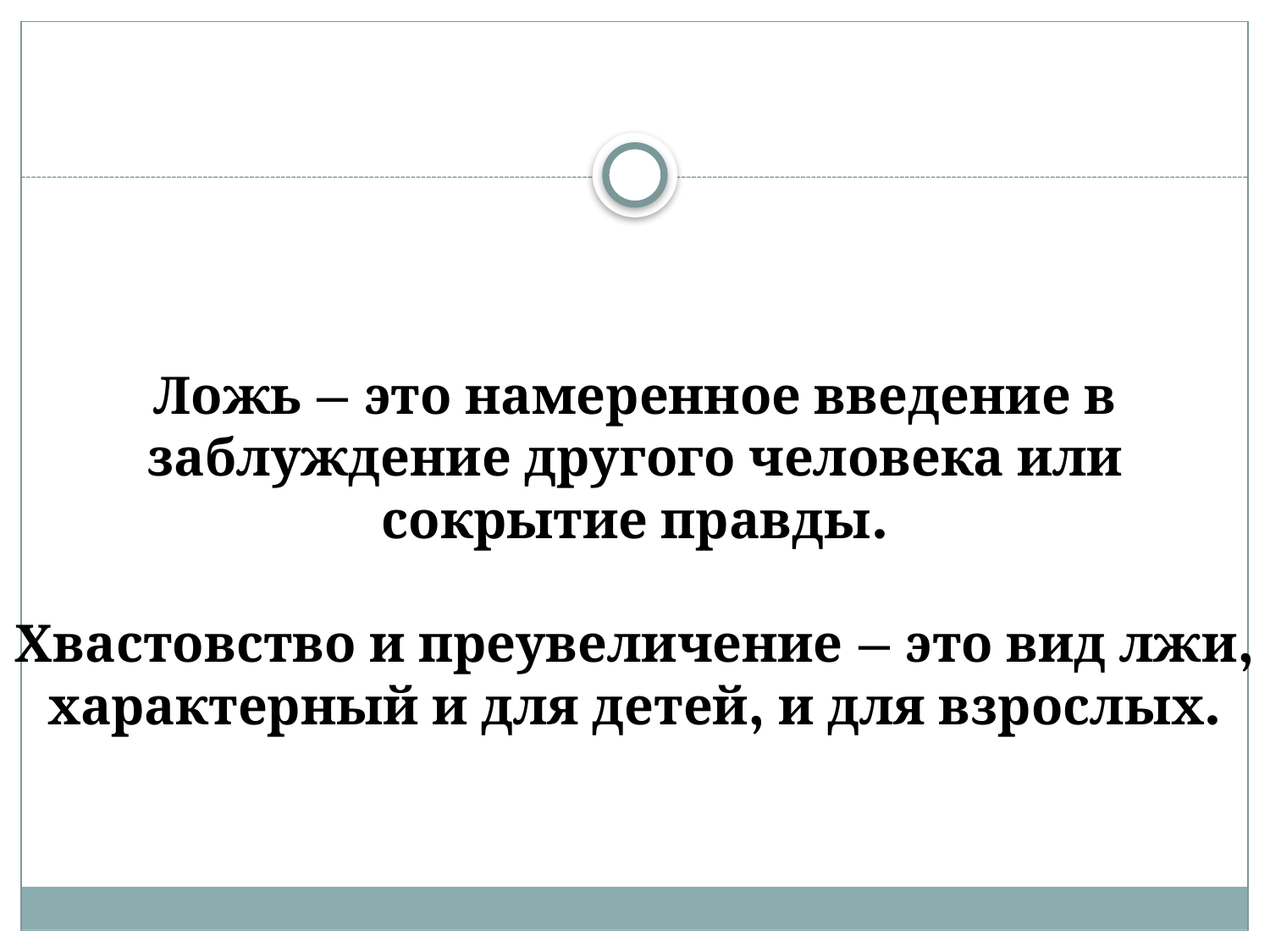

# Ложь – это намеренное введение в заблуждение другого человека или сокрытие правды. Хвастовство и преувеличение – это вид лжи, характерный и для детей, и для взрослых.